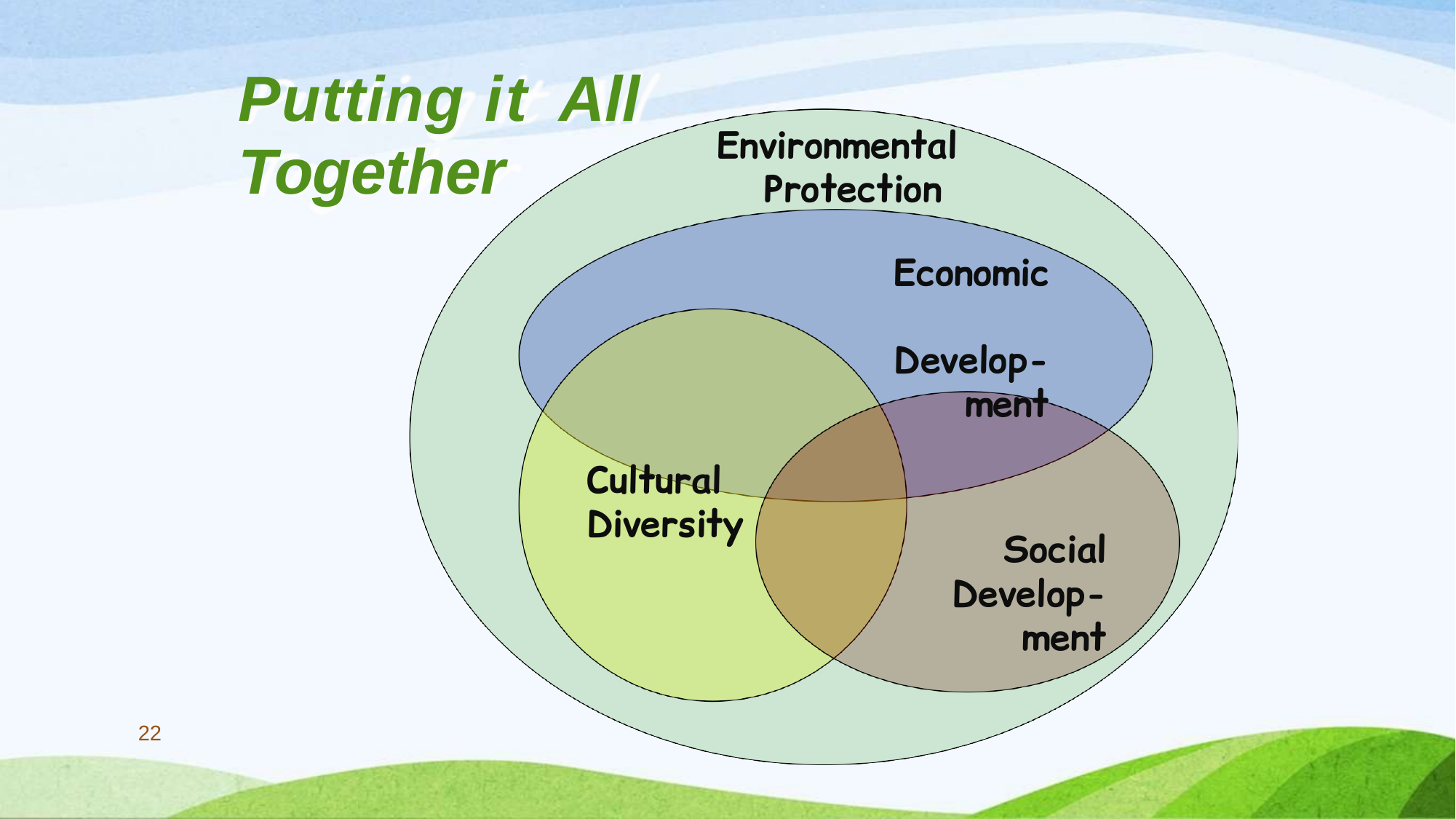

# Putting it All

Environmental  Protection

Economic  Develop-
ment

Together
Cultural  Diversity
Social
Develop-
ment
22